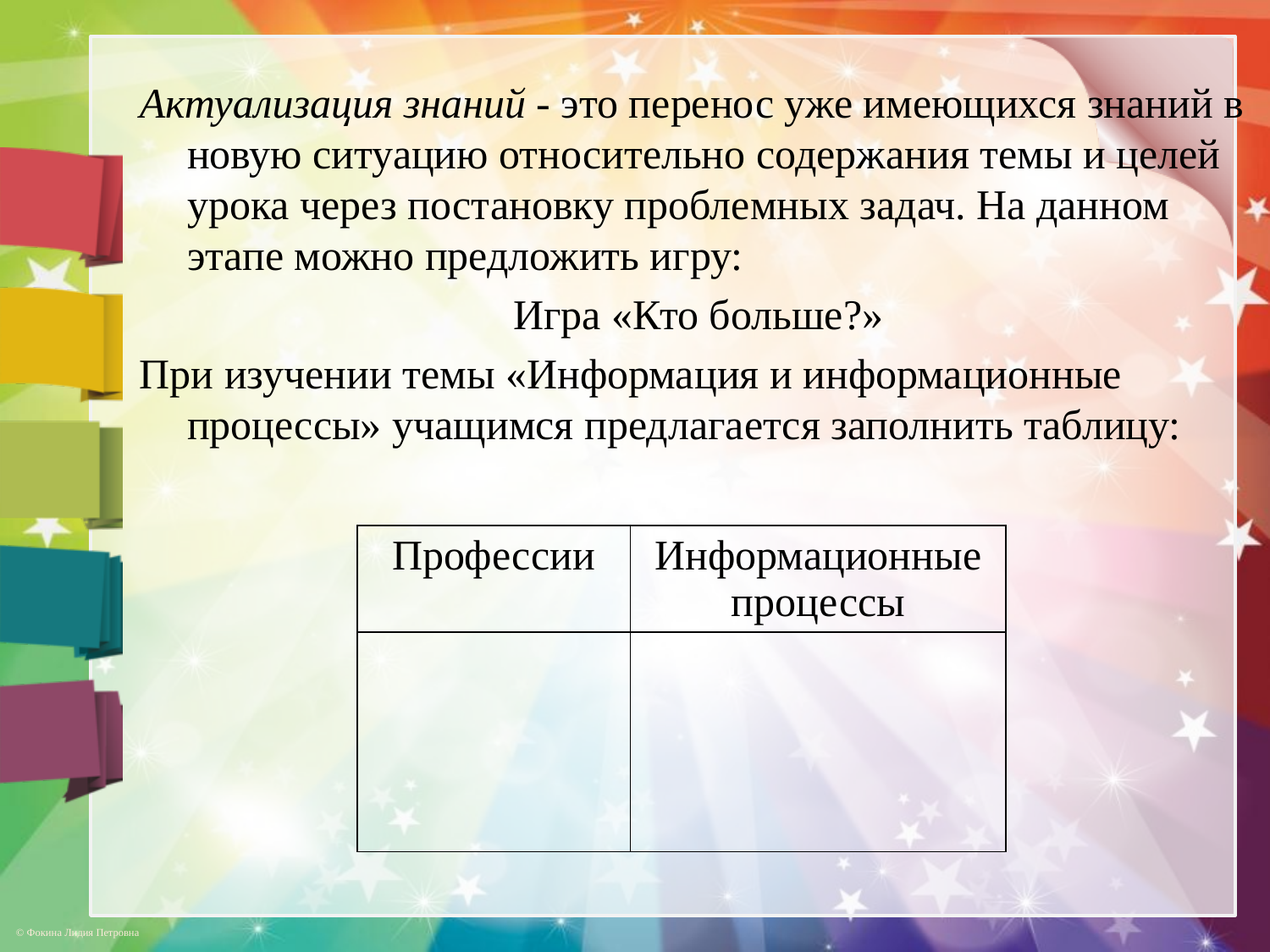

Актуализация знаний - это перенос уже имеющихся знаний в новую ситуацию относительно содержания темы и целей урока через постановку проблемных задач. На данном этапе можно предложить игру:
Игра «Кто больше?»
При изучении темы «Информация и информационные процессы» учащимся предлагается заполнить таблицу:

| Профессии | Информационные процессы |
| --- | --- |
|  |  |